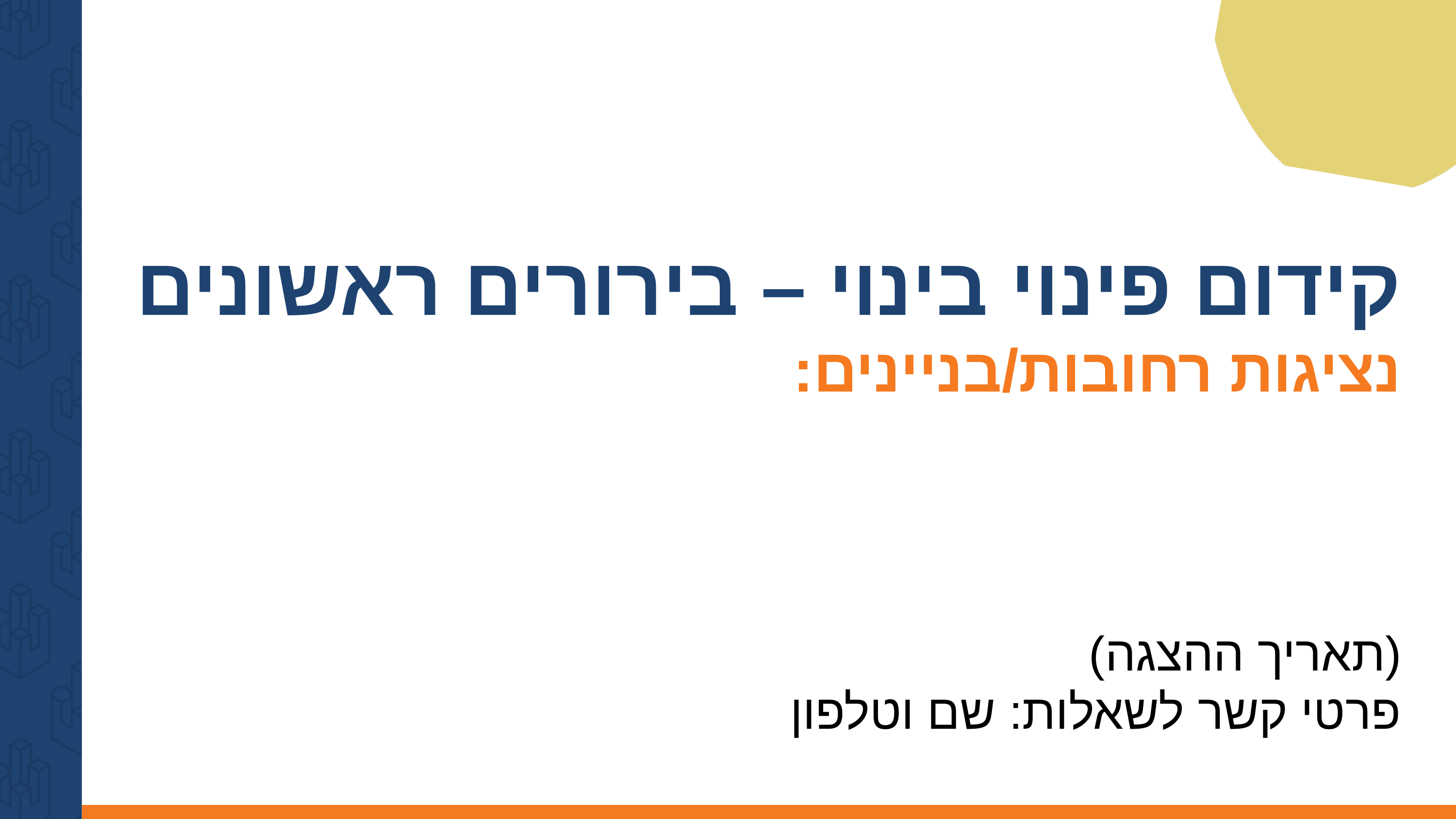

קידום פינוי בינוי – בירורים ראשונים
נציגות רחובות/בניינים:

(תאריך ההצגה)
פרטי קשר לשאלות: שם וטלפון